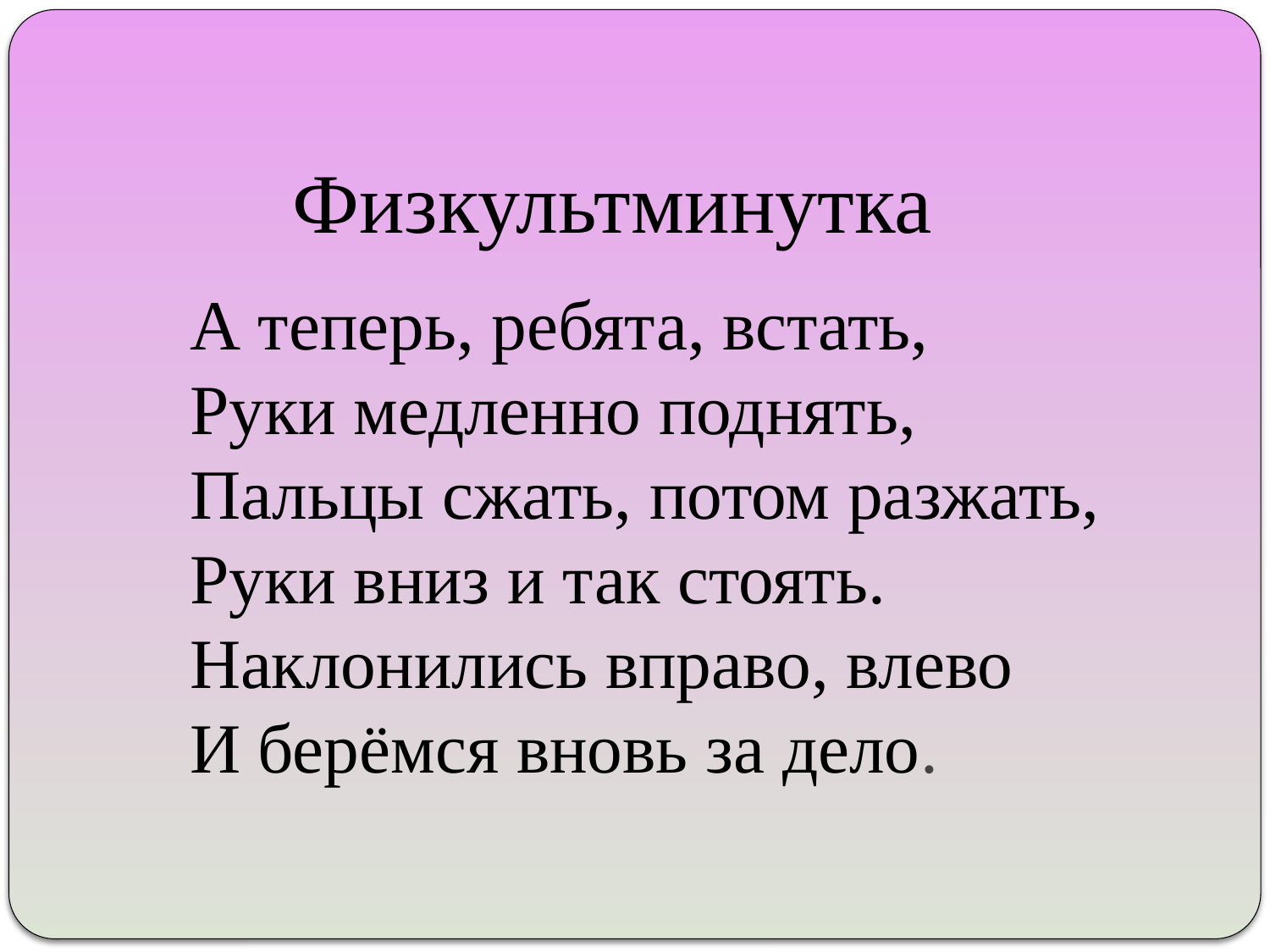

Физкультминутка

     А теперь, ребята, встать,
     Руки медленно поднять,
     Пальцы сжать, потом разжать,
     Руки вниз и так стоять.
     Наклонились вправо, влево
     И берёмся вновь за дело.